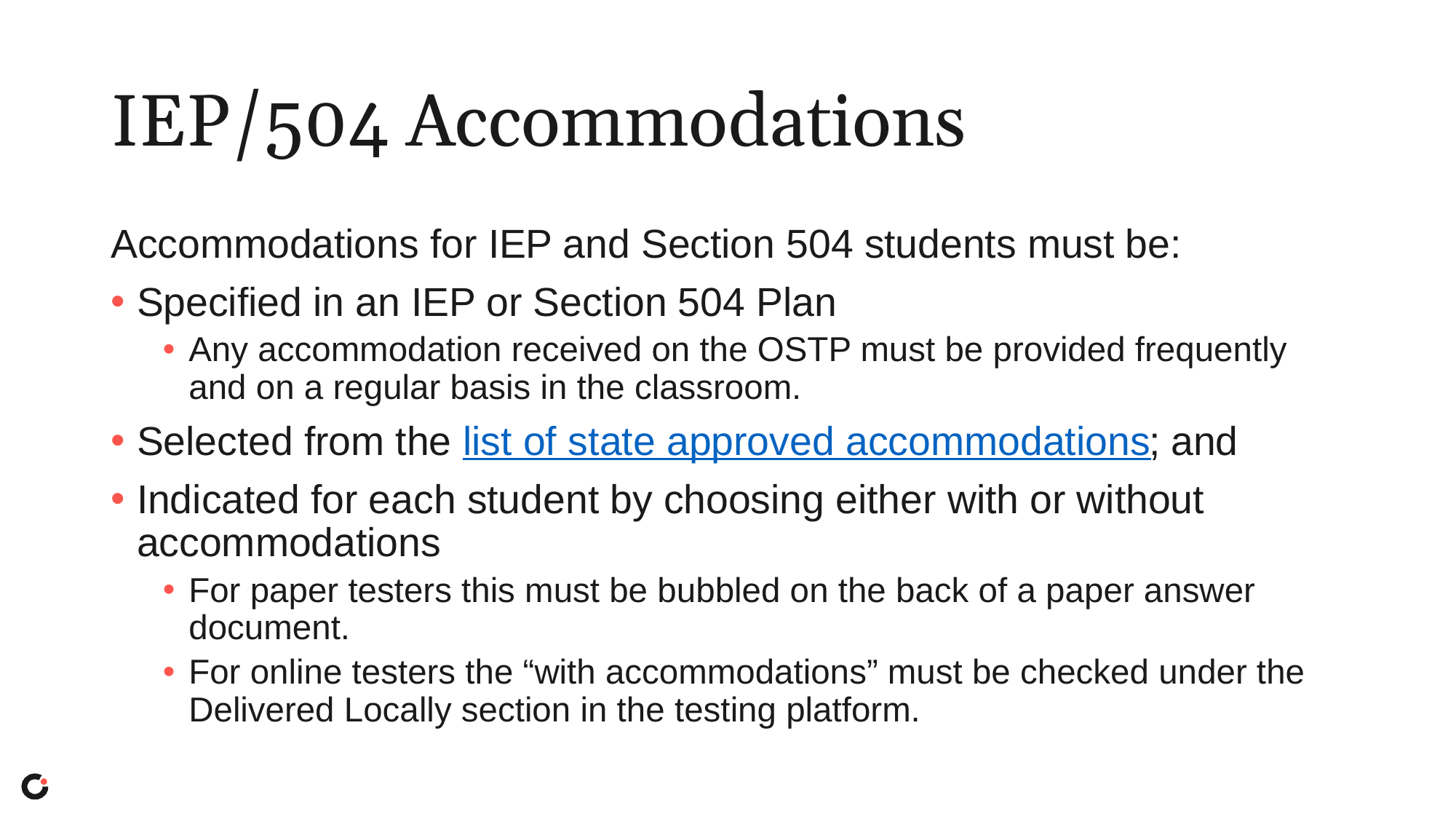

# IEP/504 Accommodations
Accommodations for IEP and Section 504 students must be:
Specified in an IEP or Section 504 Plan
Any accommodation received on the OSTP must be provided frequently and on a regular basis in the classroom.
Selected from the list of state approved accommodations; and
Indicated for each student by choosing either with or without accommodations
For paper testers this must be bubbled on the back of a paper answer document.
For online testers the “with accommodations” must be checked under the Delivered Locally section in the testing platform.